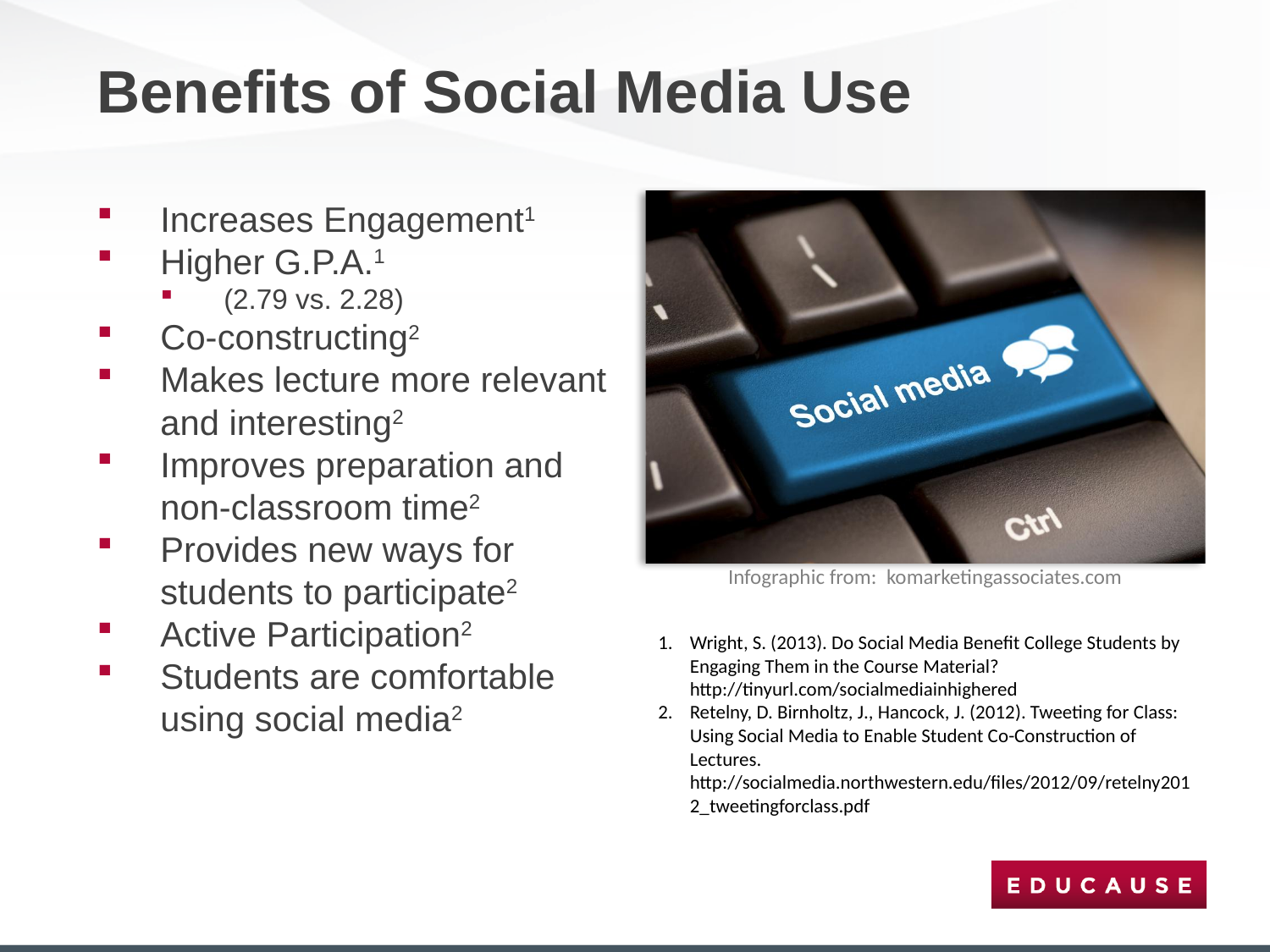

# Benefits of Social Media Use
Increases Engagement1
Higher G.P.A.1
(2.79 vs. 2.28)
Co-constructing2
Makes lecture more relevant and interesting2
Improves preparation and non-classroom time2
Provides new ways for students to participate2
Active Participation2
Students are comfortable using social media2

Infographic from:  komarketingassociates.com
Wright, S. (2013). Do Social Media Benefit College Students by Engaging Them in the Course Material? http://tinyurl.com/socialmediainhighered
Retelny, D. Birnholtz, J., Hancock, J. (2012). Tweeting for Class: Using Social Media to Enable Student Co-Construction of Lectures. http://socialmedia.northwestern.edu/files/2012/09/retelny2012_tweetingforclass.pdf